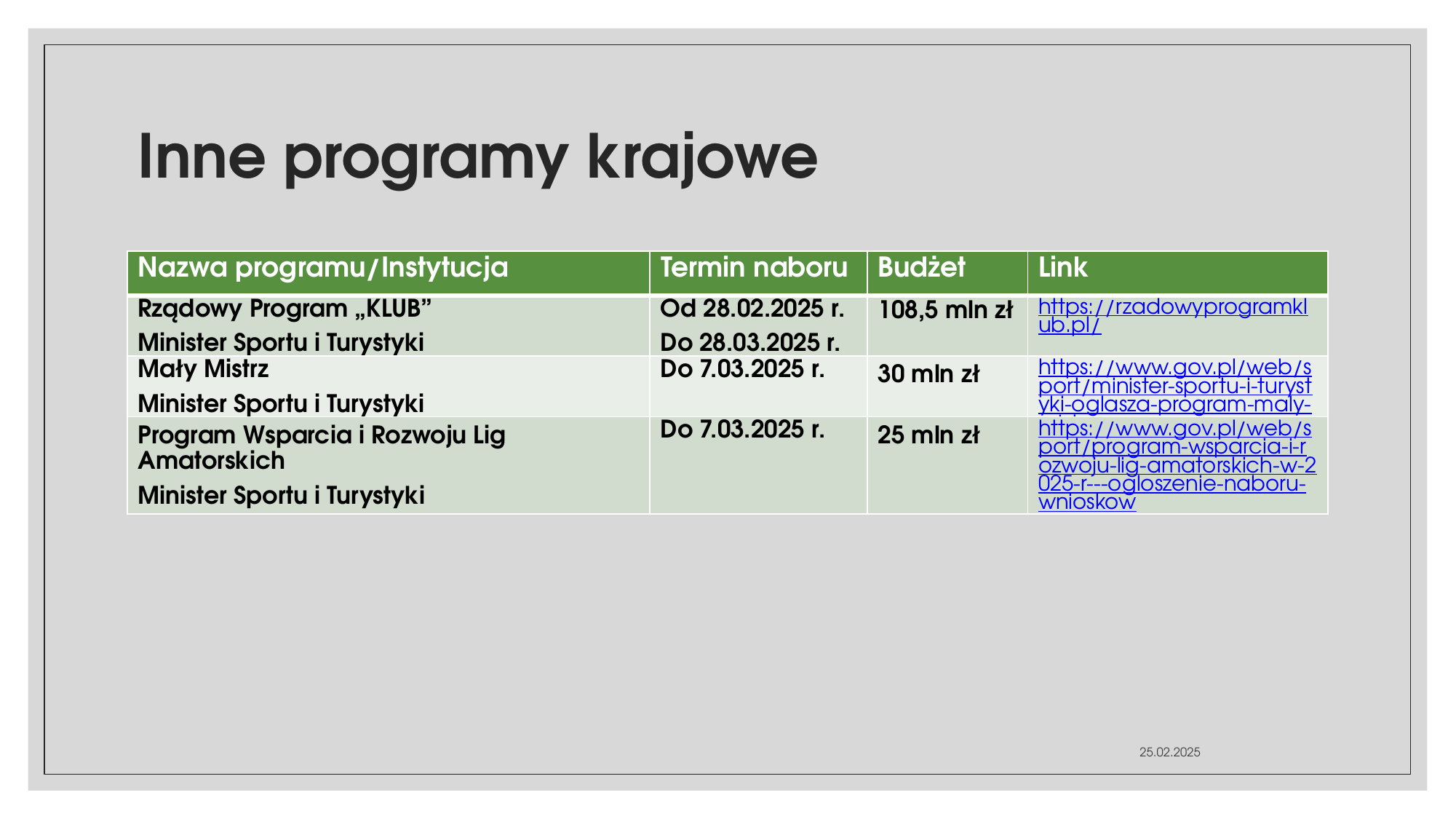

# Inne programy krajowe
| Nazwa programu/Instytucja | Termin naboru | Budżet | Link |
| --- | --- | --- | --- |
| Rządowy Program „KLUB” Minister Sportu i Turystyki | Od 28.02.2025 r. Do 28.03.2025 r. | 108,5 mln zł | https://rzadowyprogramklub.pl/ |
| Mały Mistrz Minister Sportu i Turystyki | Do 7.03.2025 r. | 30 mln zł | https://www.gov.pl/web/sport/minister-sportu-i-turystyki-oglasza-program-maly-mistrz |
| Program Wsparcia i Rozwoju Lig Amatorskich Minister Sportu i Turystyki | Do 7.03.2025 r. | 25 mln zł | https://www.gov.pl/web/sport/program-wsparcia-i-rozwoju-lig-amatorskich-w-2025-r---ogloszenie-naboru-wnioskow |
25.02.2025